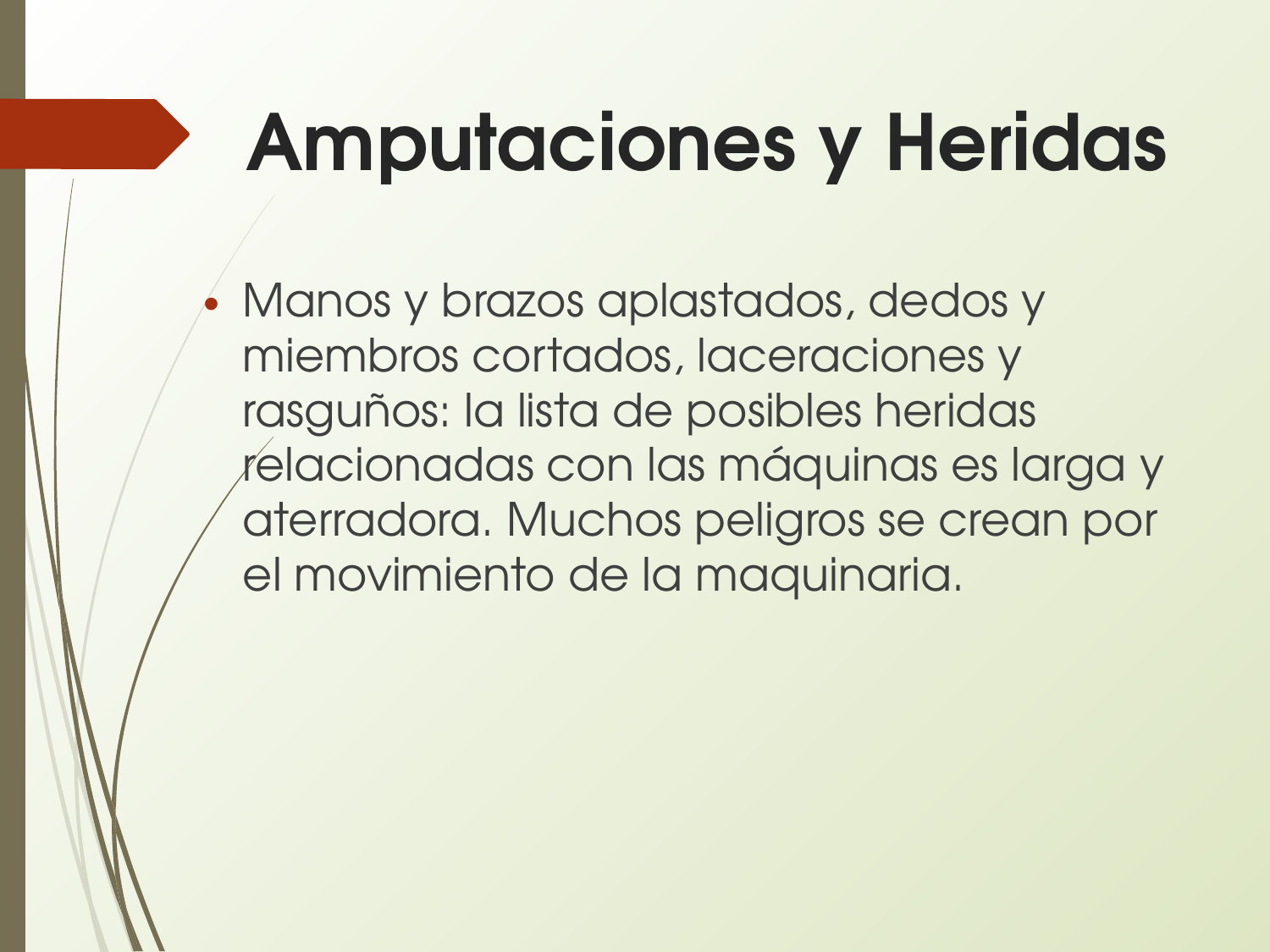

# Amputaciones y Heridas
Manos y brazos aplastados, dedos y miembros cortados, laceraciones y rasguños: la lista de posibles heridas relacionadas con las máquinas es larga y aterradora. Muchos peligros se crean por el movimiento de la maquinaria.